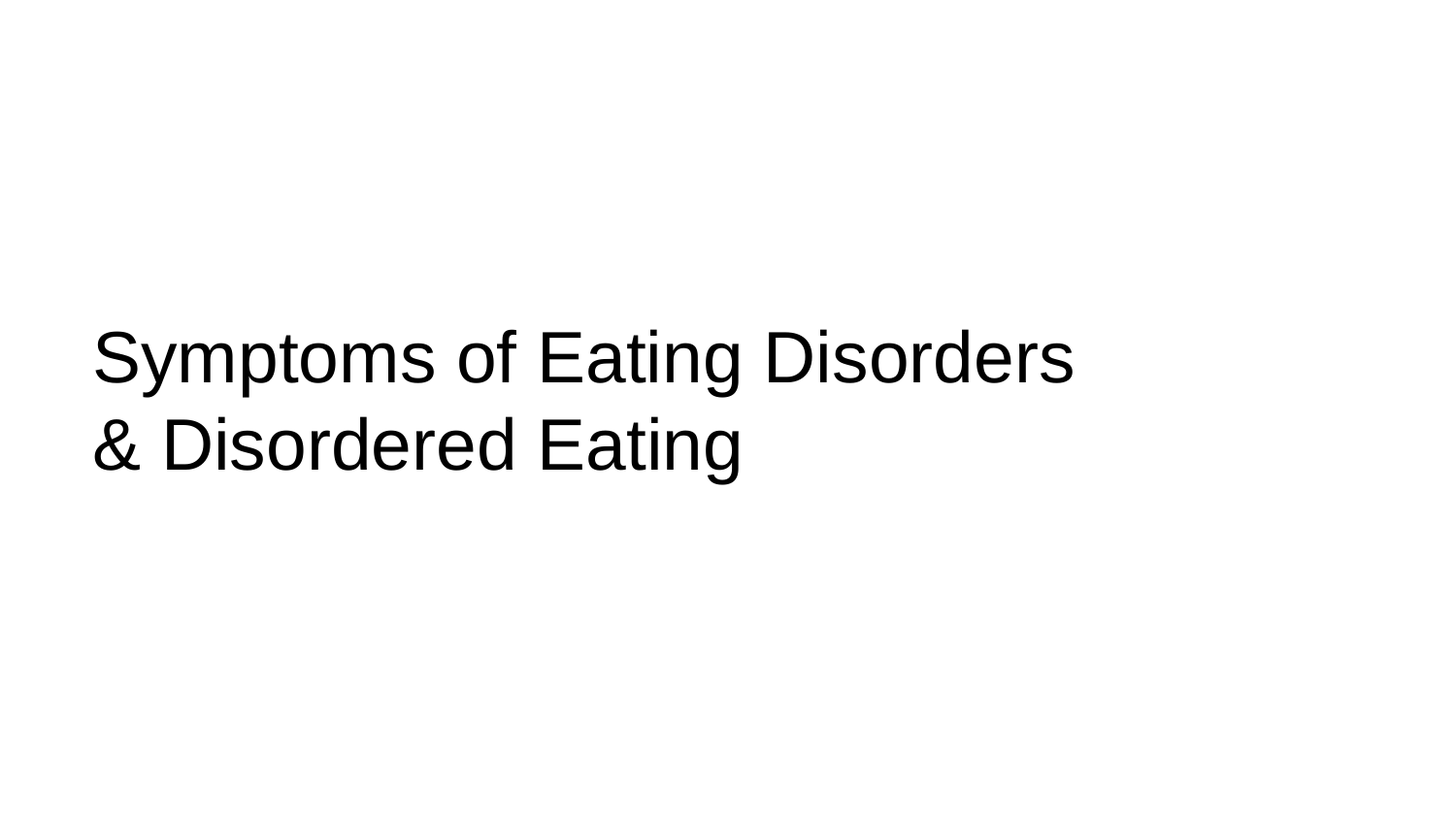

# Symptoms of Eating Disorders & Disordered Eating